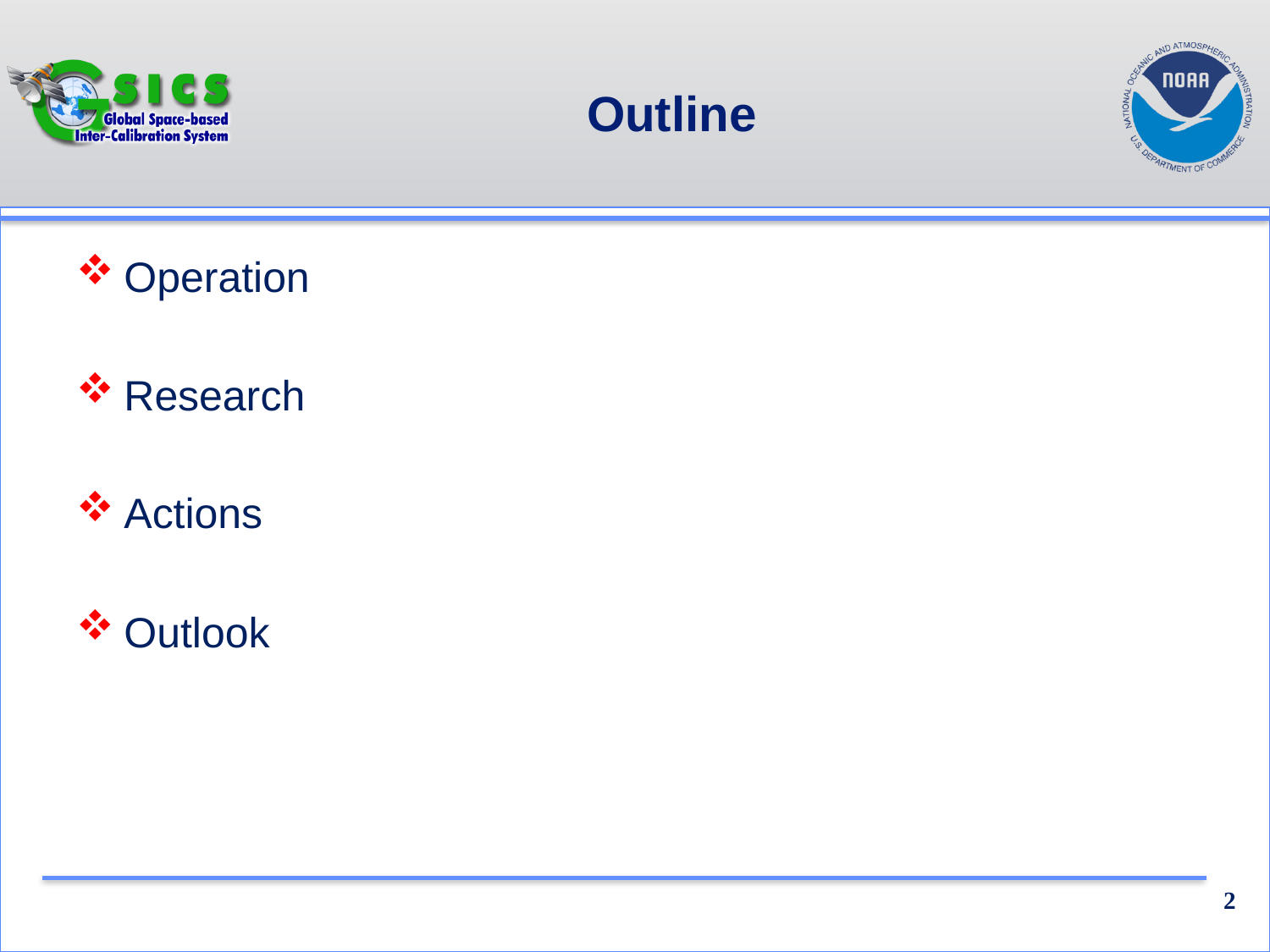

# Outline
Operation

Research

Actions

Outlook

2